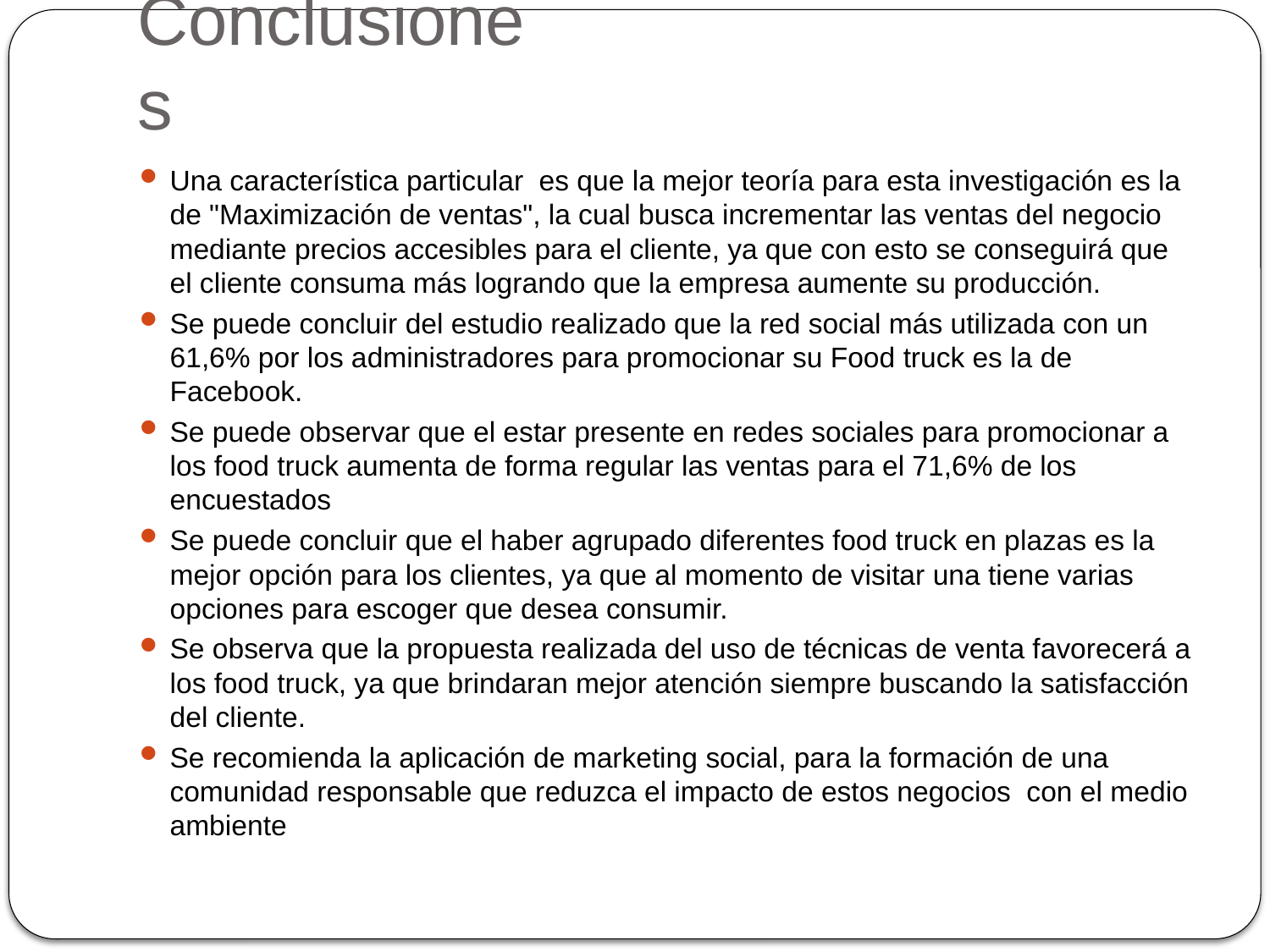

# Conclusiones
Una característica particular  es que la mejor teoría para esta investigación es la de "Maximización de ventas", la cual busca incrementar las ventas del negocio mediante precios accesibles para el cliente, ya que con esto se conseguirá que el cliente consuma más logrando que la empresa aumente su producción.
Se puede concluir del estudio realizado que la red social más utilizada con un 61,6% por los administradores para promocionar su Food truck es la de  Facebook.
Se puede observar que el estar presente en redes sociales para promocionar a los food truck aumenta de forma regular las ventas para el 71,6% de los encuestados
Se puede concluir que el haber agrupado diferentes food truck en plazas es la mejor opción para los clientes, ya que al momento de visitar una tiene varias opciones para escoger que desea consumir.
Se observa que la propuesta realizada del uso de técnicas de venta favorecerá a los food truck, ya que brindaran mejor atención siempre buscando la satisfacción del cliente.
Se recomienda la aplicación de marketing social, para la formación de una comunidad responsable que reduzca el impacto de estos negocios  con el medio ambiente